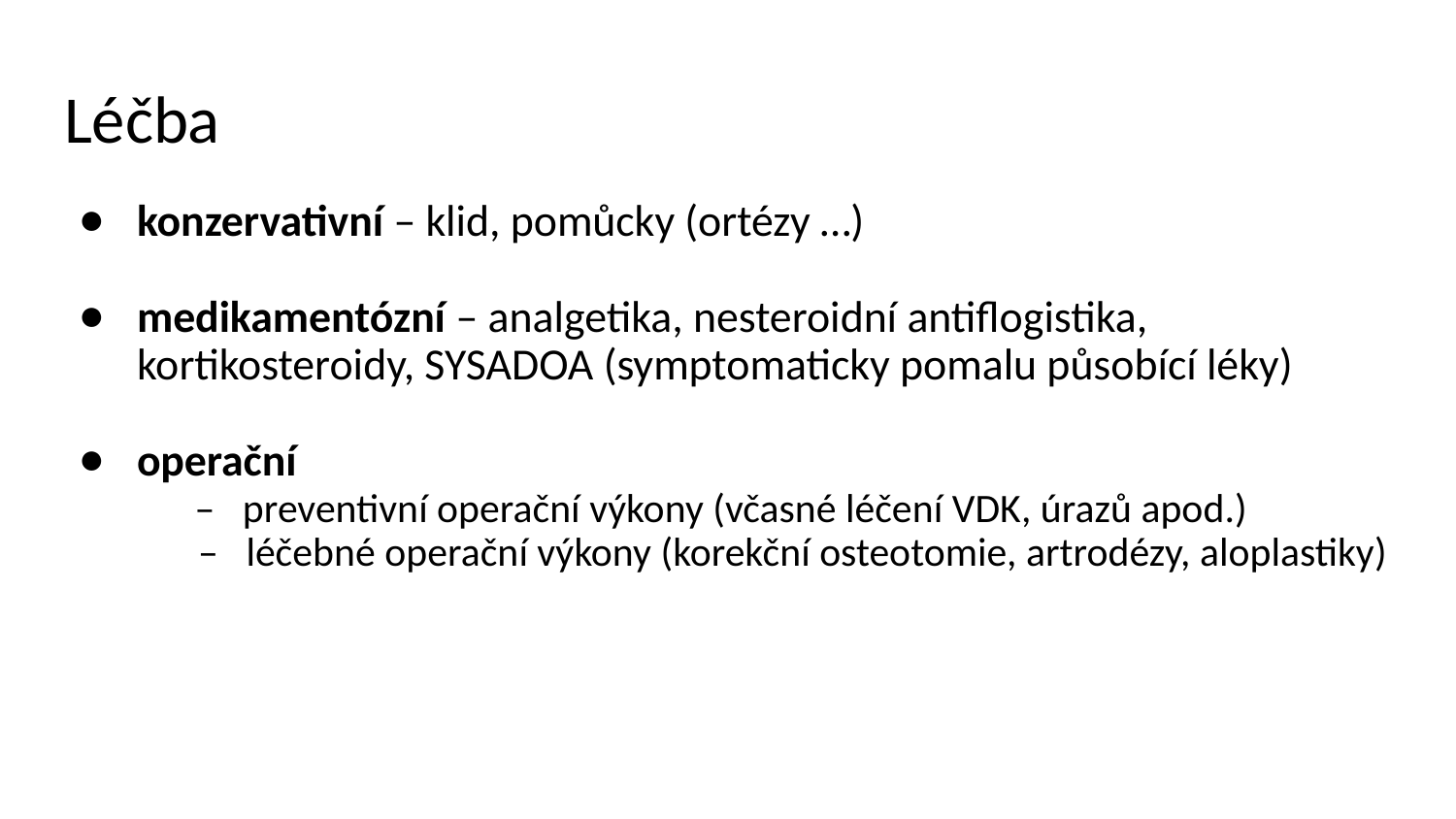

# Léčba
konzervativní – klid, pomůcky (ortézy …)

medikamentózní – analgetika, nesteroidní antiflogistika, kortikosteroidy, SYSADOA (symptomaticky pomalu působící léky)

operační
            –   preventivní operační výkony (včasné léčení VDK, úrazů apod.)
             –   léčebné operační výkony (korekční osteotomie, artrodézy, aloplastiky)